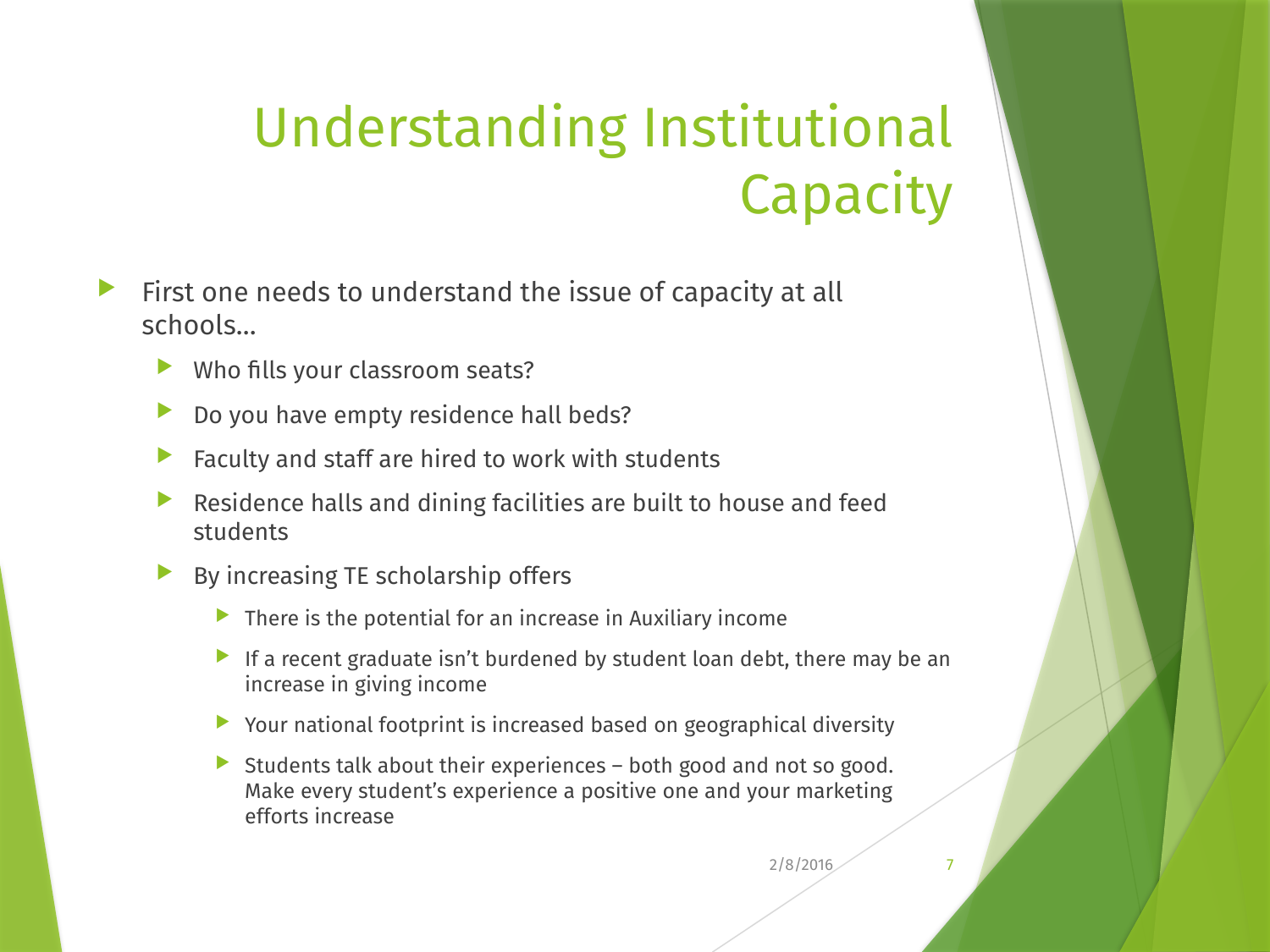

# Understanding Institutional Capacity
First one needs to understand the issue of capacity at all schools…
Who fills your classroom seats?
Do you have empty residence hall beds?
Faculty and staff are hired to work with students
Residence halls and dining facilities are built to house and feed students
By increasing TE scholarship offers
There is the potential for an increase in Auxiliary income
If a recent graduate isn’t burdened by student loan debt, there may be an increase in giving income
Your national footprint is increased based on geographical diversity
Students talk about their experiences – both good and not so good.  Make every student’s experience a positive one and your marketing efforts increase
2/8/2016
7